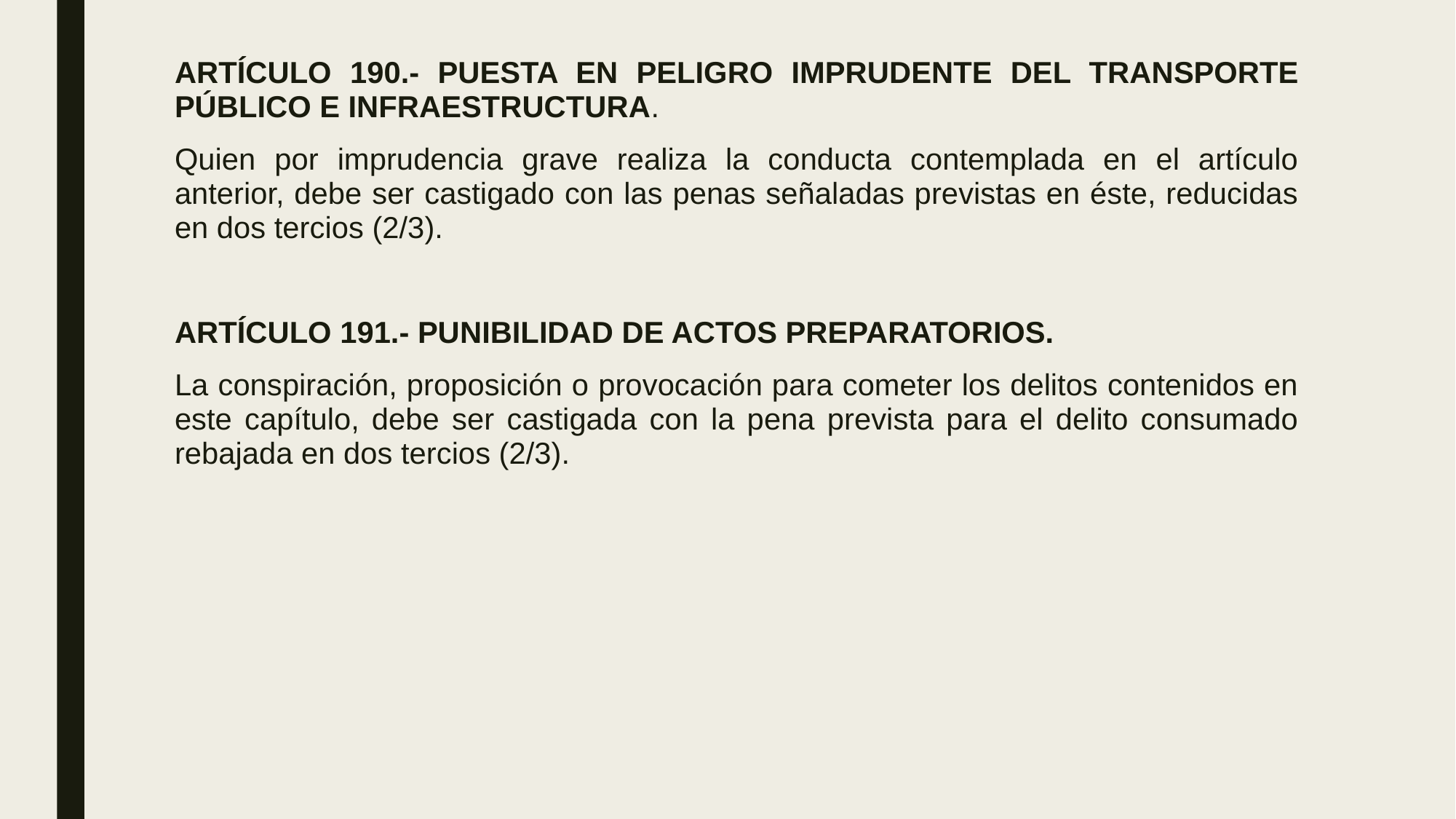

ARTÍCULO 190.- PUESTA EN PELIGRO IMPRUDENTE DEL TRANSPORTE PÚBLICO E INFRAESTRUCTURA.
Quien por imprudencia grave realiza la conducta contemplada en el artículo anterior, debe ser castigado con las penas señaladas previstas en éste, reducidas en dos tercios (2/3).

ARTÍCULO 191.- PUNIBILIDAD DE ACTOS PREPARATORIOS.
La conspiración, proposición o provocación para cometer los delitos contenidos en este capítulo, debe ser castigada con la pena prevista para el delito consumado rebajada en dos tercios (2/3).